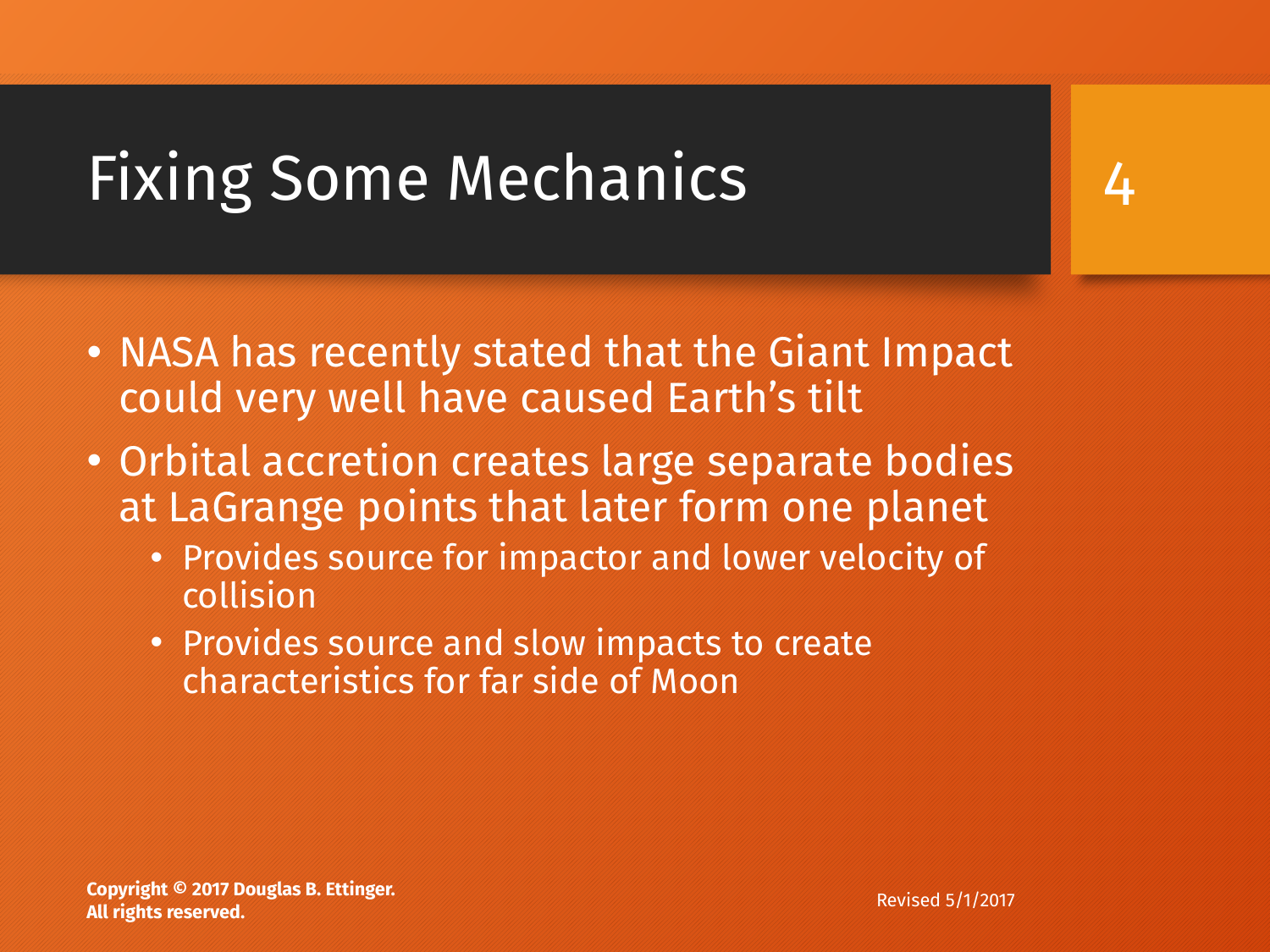

# Fixing Some Mechanics
4
NASA has recently stated that the Giant Impact could very well have caused Earth’s tilt
Orbital accretion creates large separate bodies at LaGrange points that later form one planet
Provides source for impactor and lower velocity of collision
Provides source and slow impacts to create characteristics for far side of Moon
Revised 5/1/2017
Copyright © 2017 Douglas B. Ettinger.
All rights reserved.